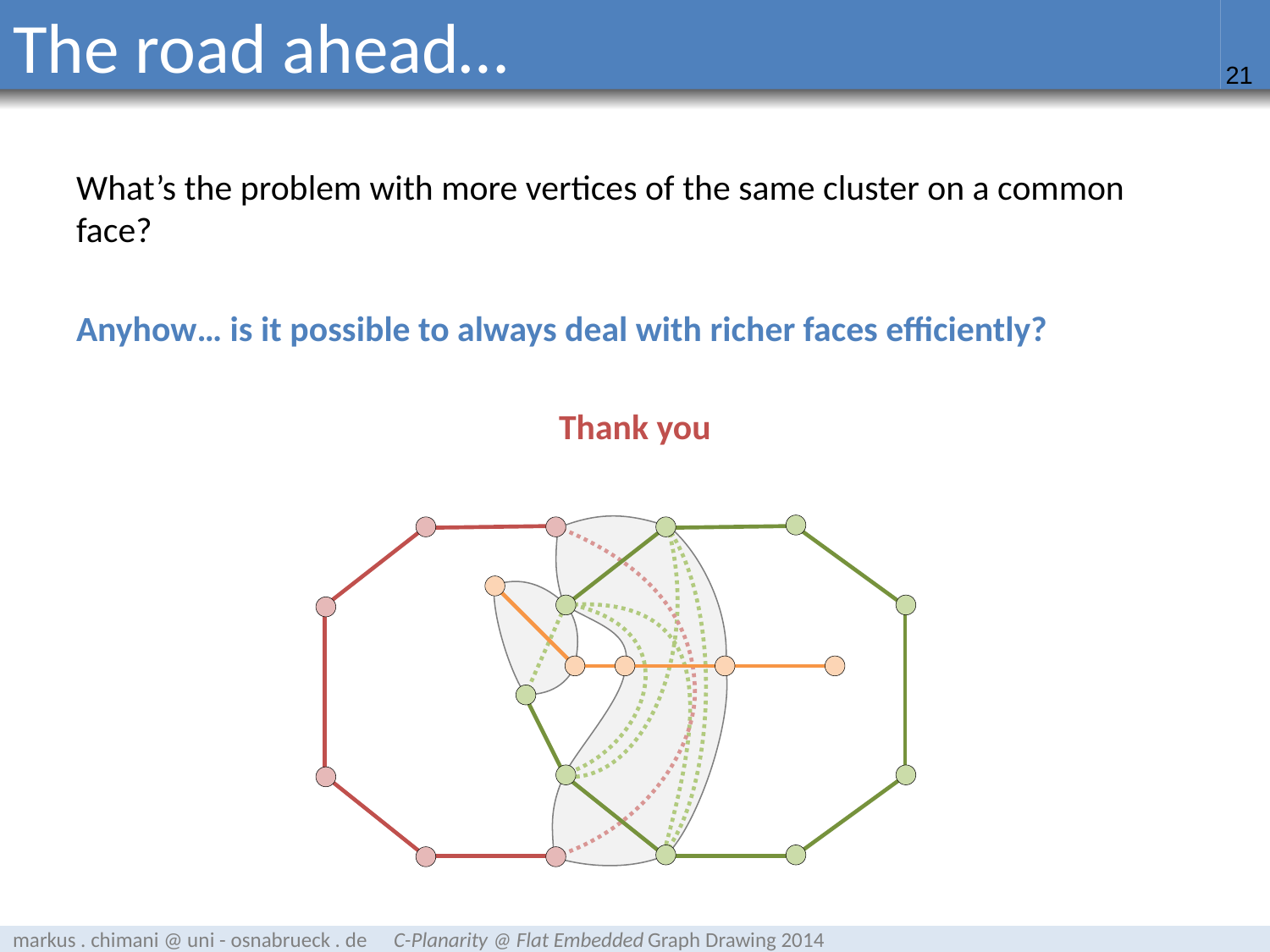

# The road ahead…
What’s the problem with more vertices of the same cluster on a common face?

Anyhow… is it possible to always deal with richer faces efficiently?

Thank you